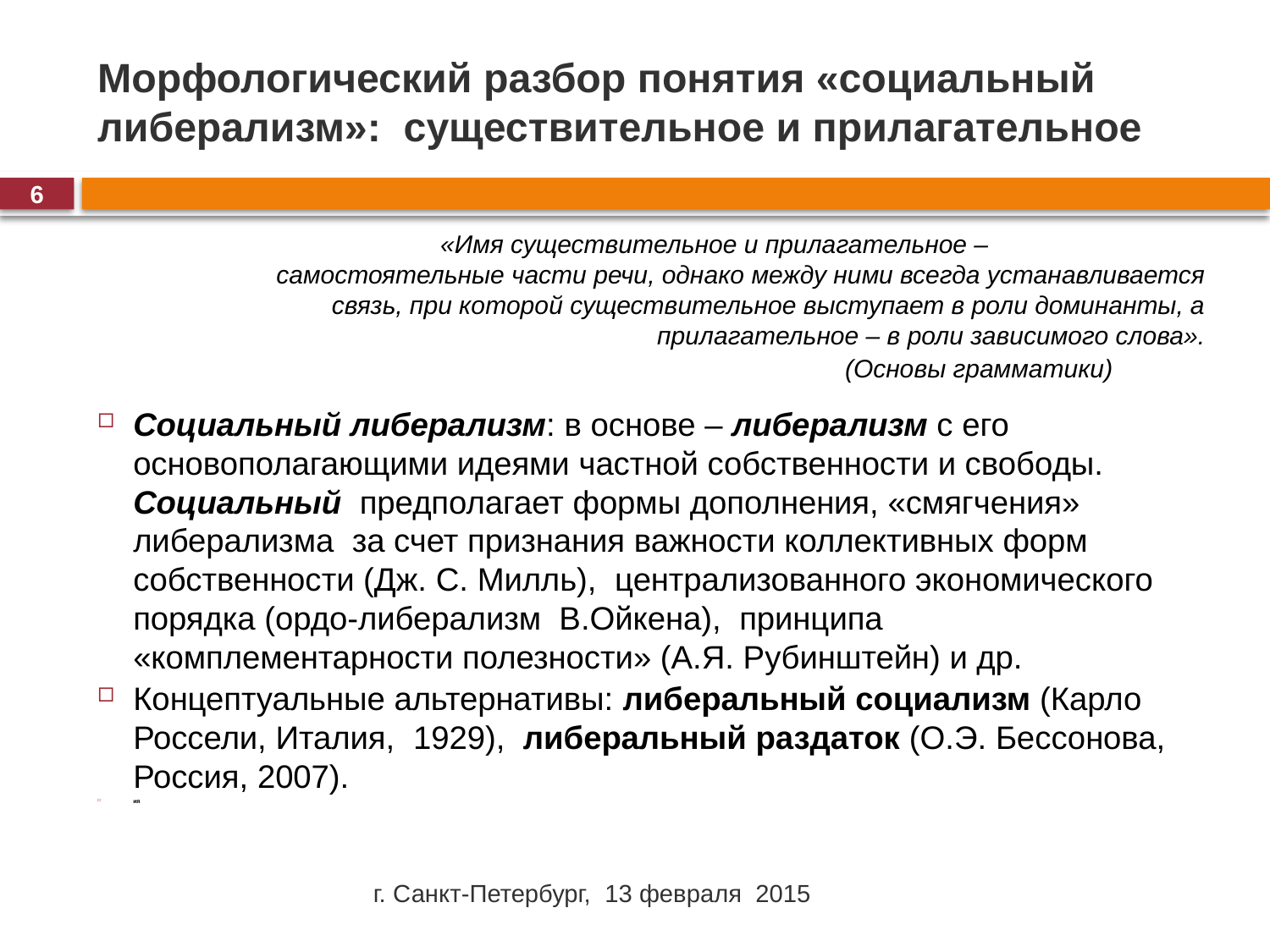

# Морфологический разбор понятия «социальный либерализм»:  существительное и прилагательное
6
                                                 «Имя существительное и прилагательное –                                           самостоятельные части речи, однако между ними всегда устанавливается связь, при которой существительное выступает в роли доминанты, а прилагательное – в роли зависимого слова».
                                                                                                           (Основы грамматики)

Социальный либерализм: в основе – либерализм с его основополагающими идеями частной собственности и свободы.  Социальный  предполагает формы дополнения, «смягчения» либерализма  за счет признания важности коллективных форм собственности (Дж. С. Милль),  централизованного экономического порядка (ордо-либерализм  В.Ойкена),  принципа «комплементарности полезности» (А.Я. Рубинштейн) и др.
Концептуальные альтернативы: либеральный социализм (Карло Россели, Италия,  1929),  либеральный раздаток (О.Э. Бессонова,  Россия, 2007).
ия
г. Санкт-Петербург,  13 февраля  2015